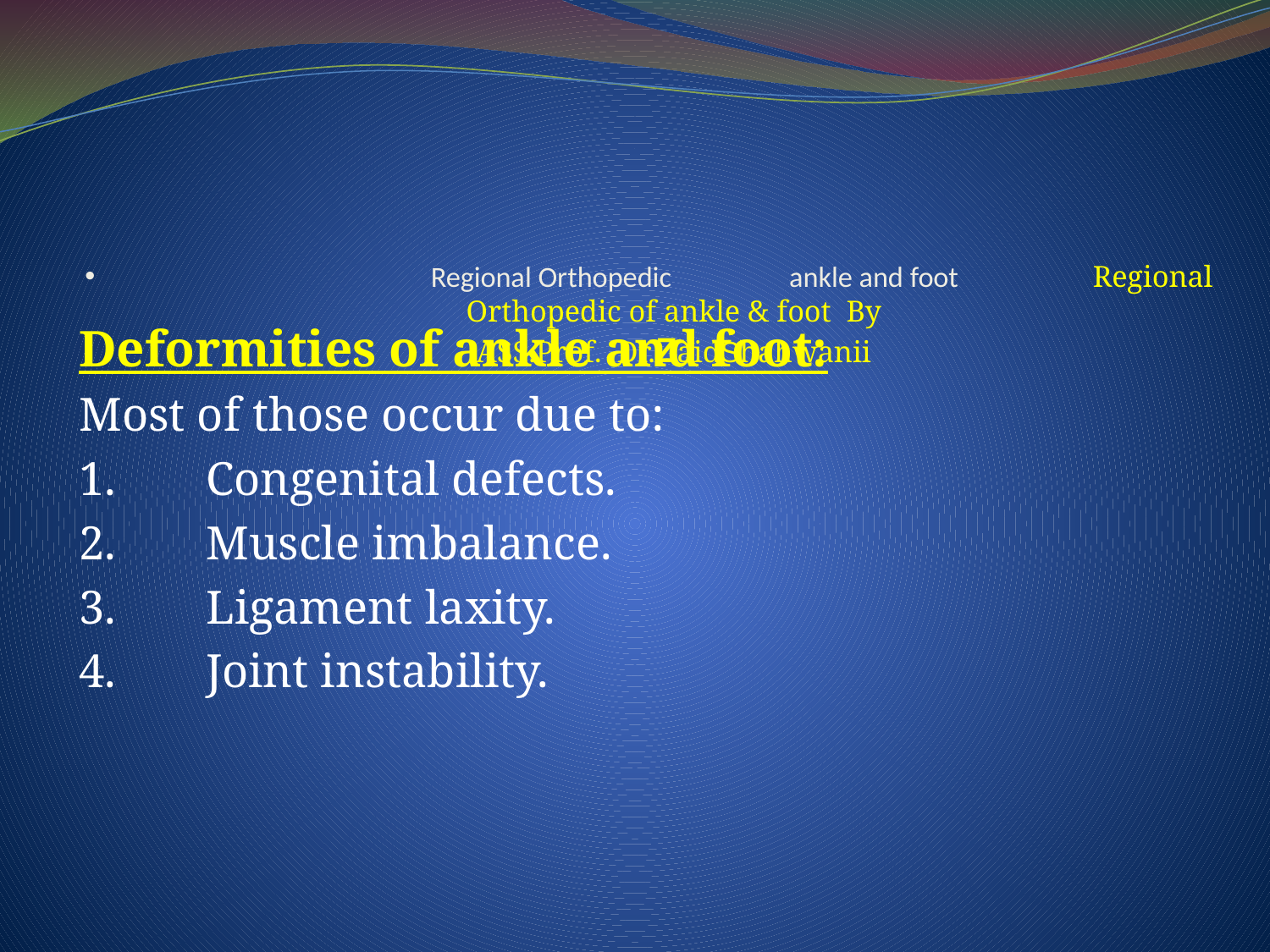

Deformities of ankle and foot:
Most of those occur due to:
1.	Congenital defects.
2.	Muscle imbalance.
3.	Ligament laxity.
4.	Joint instability.

# Regional Orthopedic                  ankle and foot                																																																																																																																																																																																																																																													Regional	Orthopedic of ankle & foot  By ASS.Prof.  Dr.ZaidShahwanii